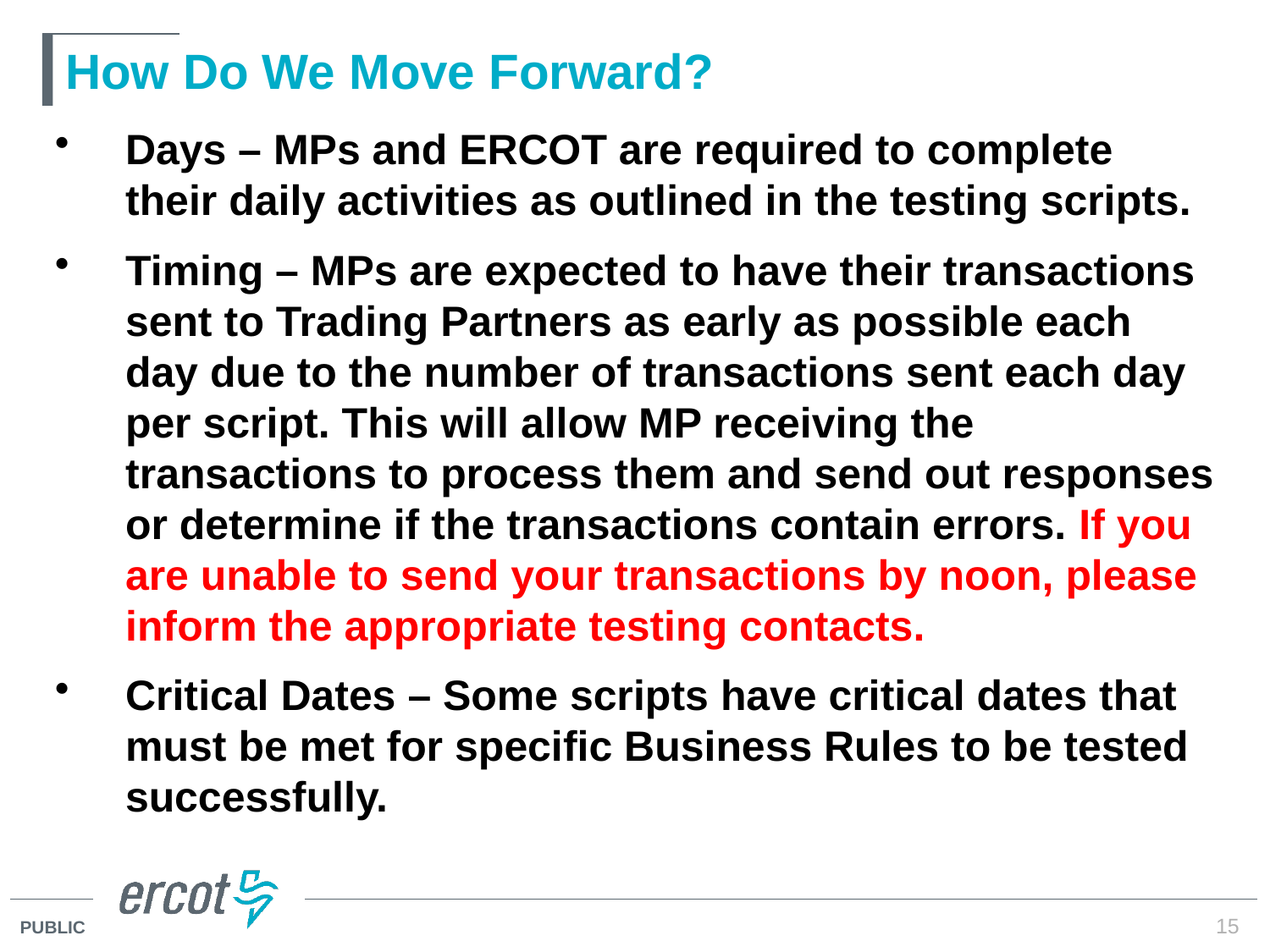

# How Do We Move Forward?
Days – MPs and ERCOT are required to complete their daily activities as outlined in the testing scripts.
Timing – MPs are expected to have their transactions sent to Trading Partners as early as possible each day due to the number of transactions sent each day per script. This will allow MP receiving the transactions to process them and send out responses or determine if the transactions contain errors. If you are unable to send your transactions by noon, please inform the appropriate testing contacts.
Critical Dates – Some scripts have critical dates that must be met for specific Business Rules to be tested successfully.
15